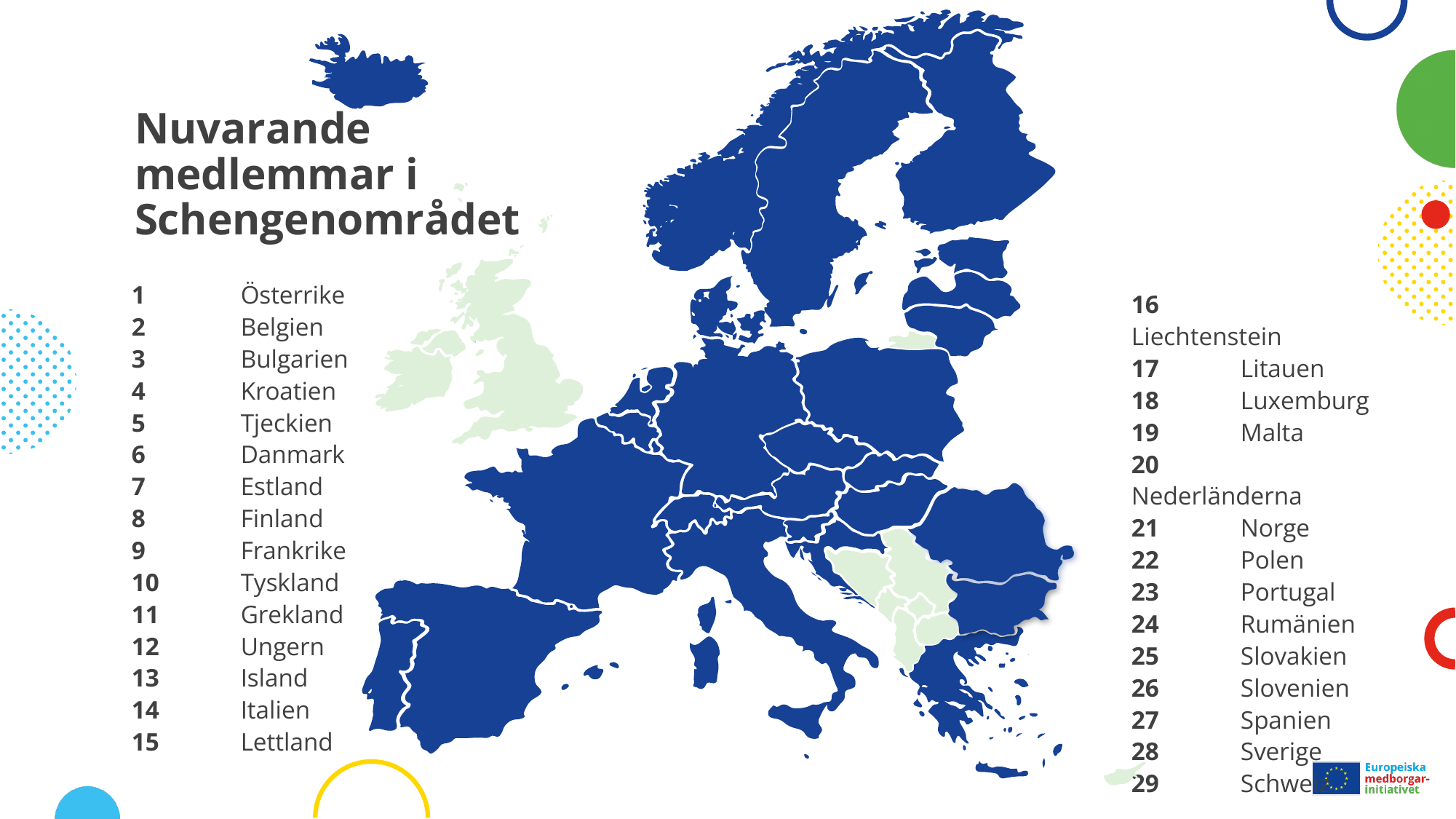

13
8
21
28
7
15
6
17
20
22
10
2
5
18
25
1
16
12
29
9
26
4
14
27
23
11
19
# Nuvarande medlemmar i Schengenområdet

1	Österrike
2	Belgien
3	Bulgarien
4	Kroatien
5	Tjeckien
6	Danmark
7	Estland
8	Finland
9	Frankrike
10	Tyskland
11	Grekland
12	Ungern
13	Island
14	Italien
15	Lettland

16	Liechtenstein
17	Litauen
18	Luxemburg
19	Malta
20	Nederländerna
21	Norge
22	Polen
23	Portugal
24	Rumänien
25	Slovakien
26	Slovenien
27	Spanien
28	Sverige
29	Schweiz

24
3